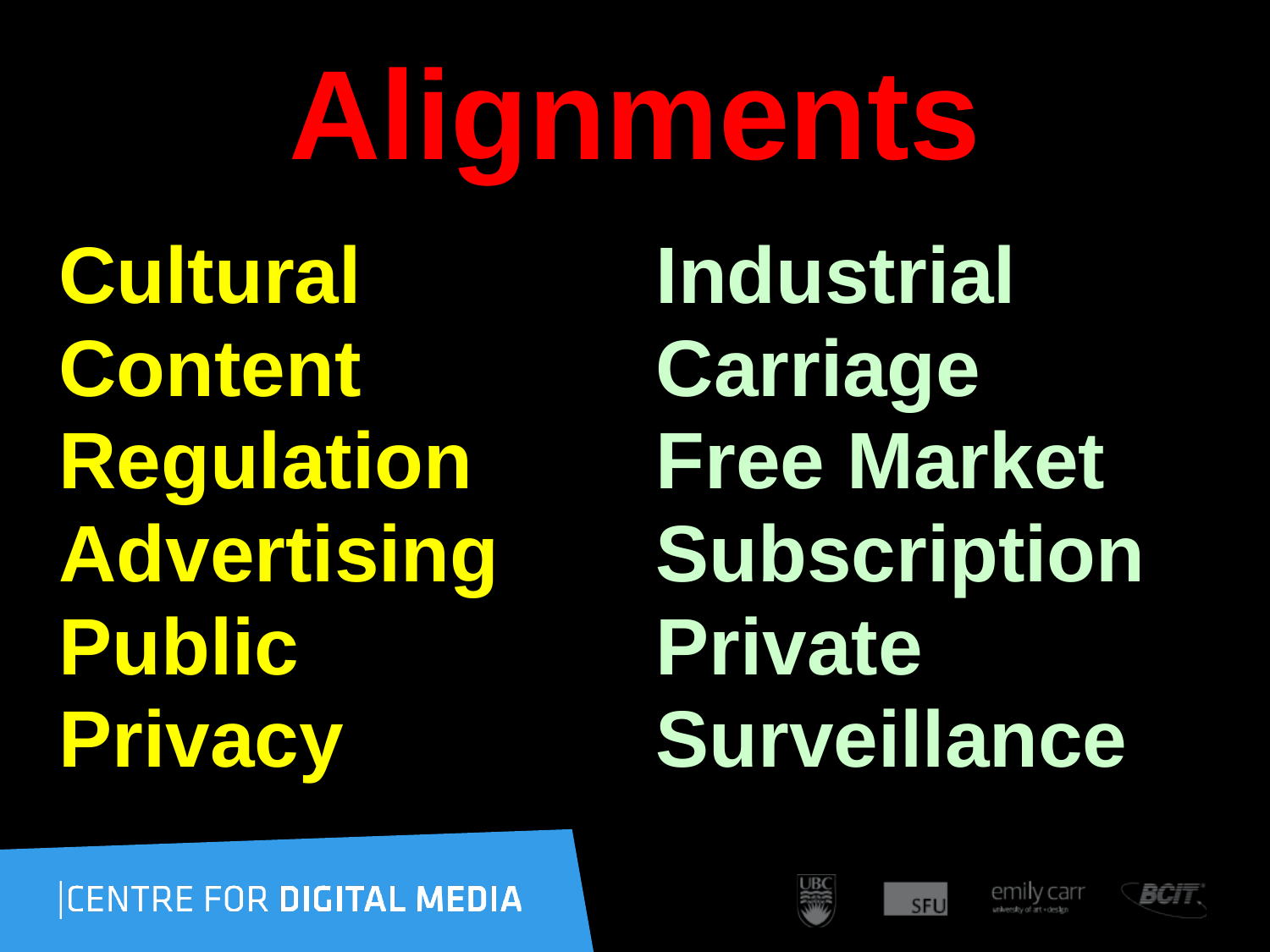

# Alignments
Cultural
Content
Regulation
Advertising
Public
Privacy

Industrial
Carriage
Free Market
Subscription
Private
Surveillance